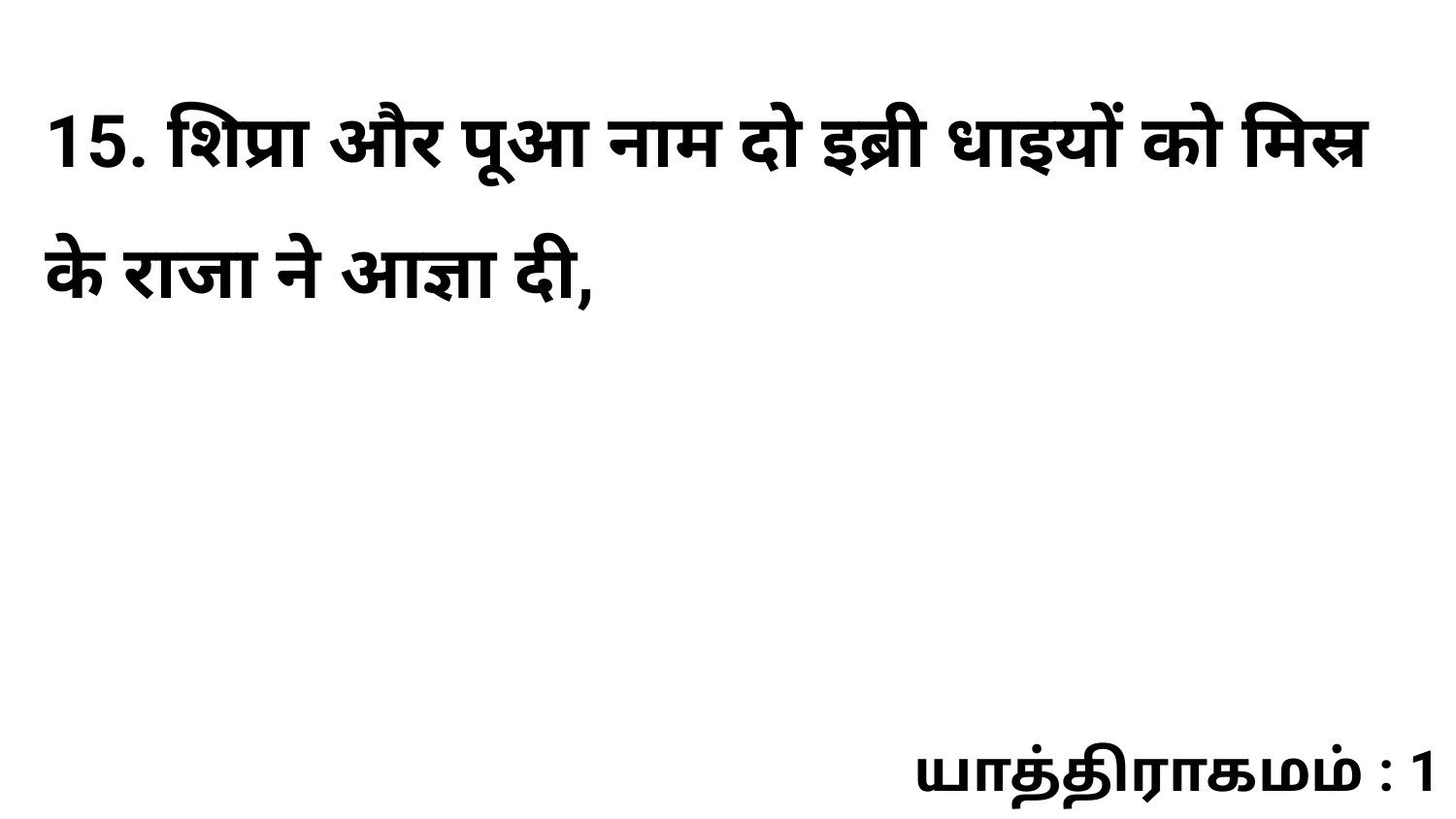

15. शिप्रा और पूआ नाम दो इब्री धाइयों को मिस्र के राजा ने आज्ञा दी,
யாத்திராகமம் : 1